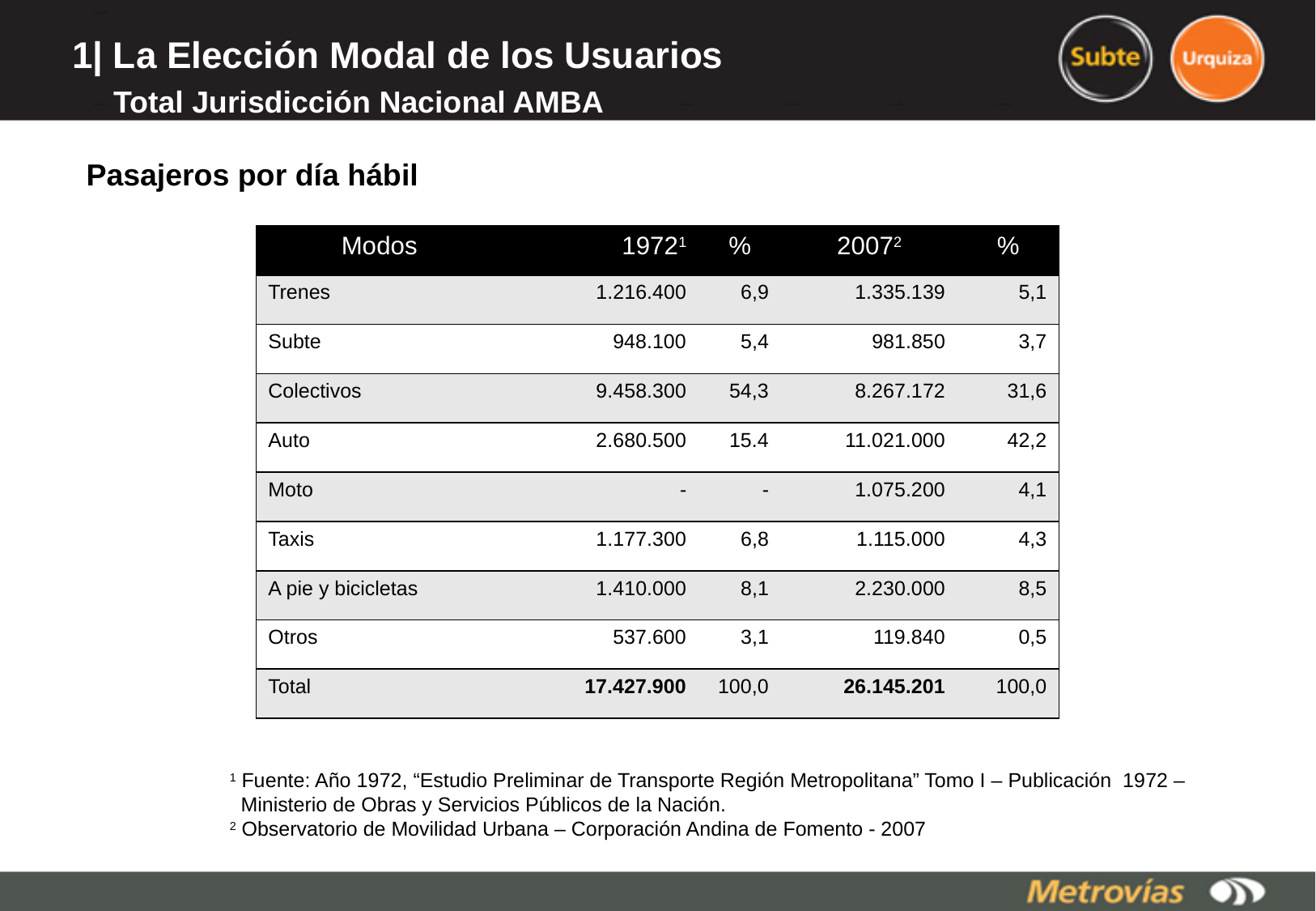

# 1| La Elección Modal de los Usuarios Total Jurisdicción Nacional AMBA
Pasajeros por día hábil
| Modos | 19721 | % | 20072 | % |
| --- | --- | --- | --- | --- |
| Trenes | 1.216.400 | 6,9 | 1.335.139 | 5,1 |
| Subte | 948.100 | 5,4 | 981.850 | 3,7 |
| Colectivos | 9.458.300 | 54,3 | 8.267.172 | 31,6 |
| Auto | 2.680.500 | 15.4 | 11.021.000 | 42,2 |
| Moto | - | - | 1.075.200 | 4,1 |
| Taxis | 1.177.300 | 6,8 | 1.115.000 | 4,3 |
| A pie y bicicletas | 1.410.000 | 8,1 | 2.230.000 | 8,5 |
| Otros | 537.600 | 3,1 | 119.840 | 0,5 |
| Total | 17.427.900 | 100,0 | 26.145.201 | 100,0 |
1 Fuente: Año 1972, “Estudio Preliminar de Transporte Región Metropolitana” Tomo I – Publicación  1972 –
  Ministerio de Obras y Servicios Públicos de la Nación.
2 Observatorio de Movilidad Urbana – Corporación Andina de Fomento - 2007